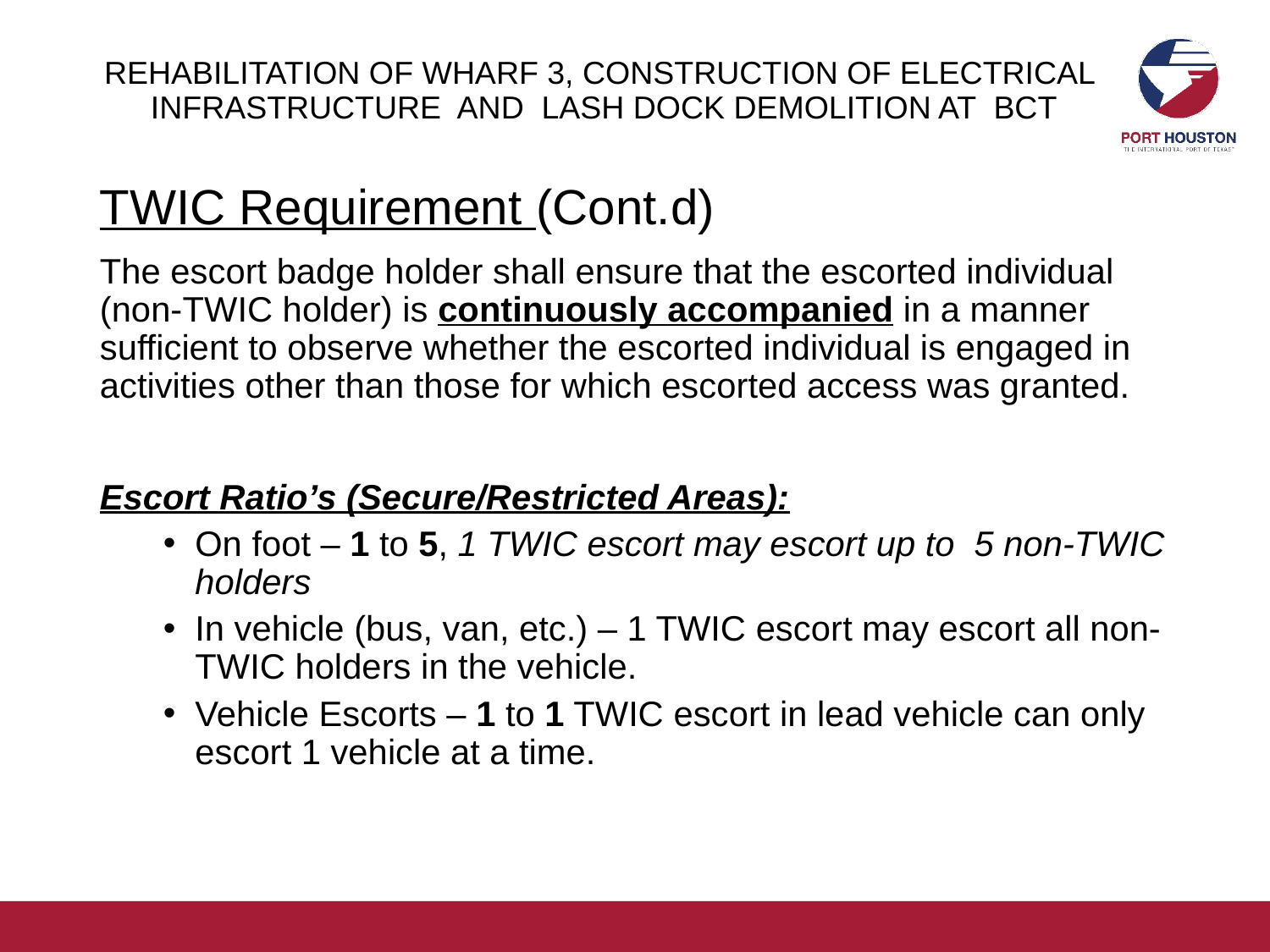

# REHABILITATION OF WHARF 3, CONSTRUCTION OF ELECTRICAL  INFRASTRUCTURE  AND  LASH DOCK DEMOLITION AT  BCT
TWIC Requirement (Cont.d)
The escort badge holder shall ensure that the escorted individual (non-TWIC holder) is continuously accompanied in a manner sufficient to observe whether the escorted individual is engaged in activities other than those for which escorted access was granted.

Escort Ratio’s (Secure/Restricted Areas):
On foot – 1 to 5, 1 TWIC escort may escort up to  5 non-TWIC holders
In vehicle (bus, van, etc.) – 1 TWIC escort may escort all non-TWIC holders in the vehicle.
Vehicle Escorts – 1 to 1 TWIC escort in lead vehicle can only escort 1 vehicle at a time.